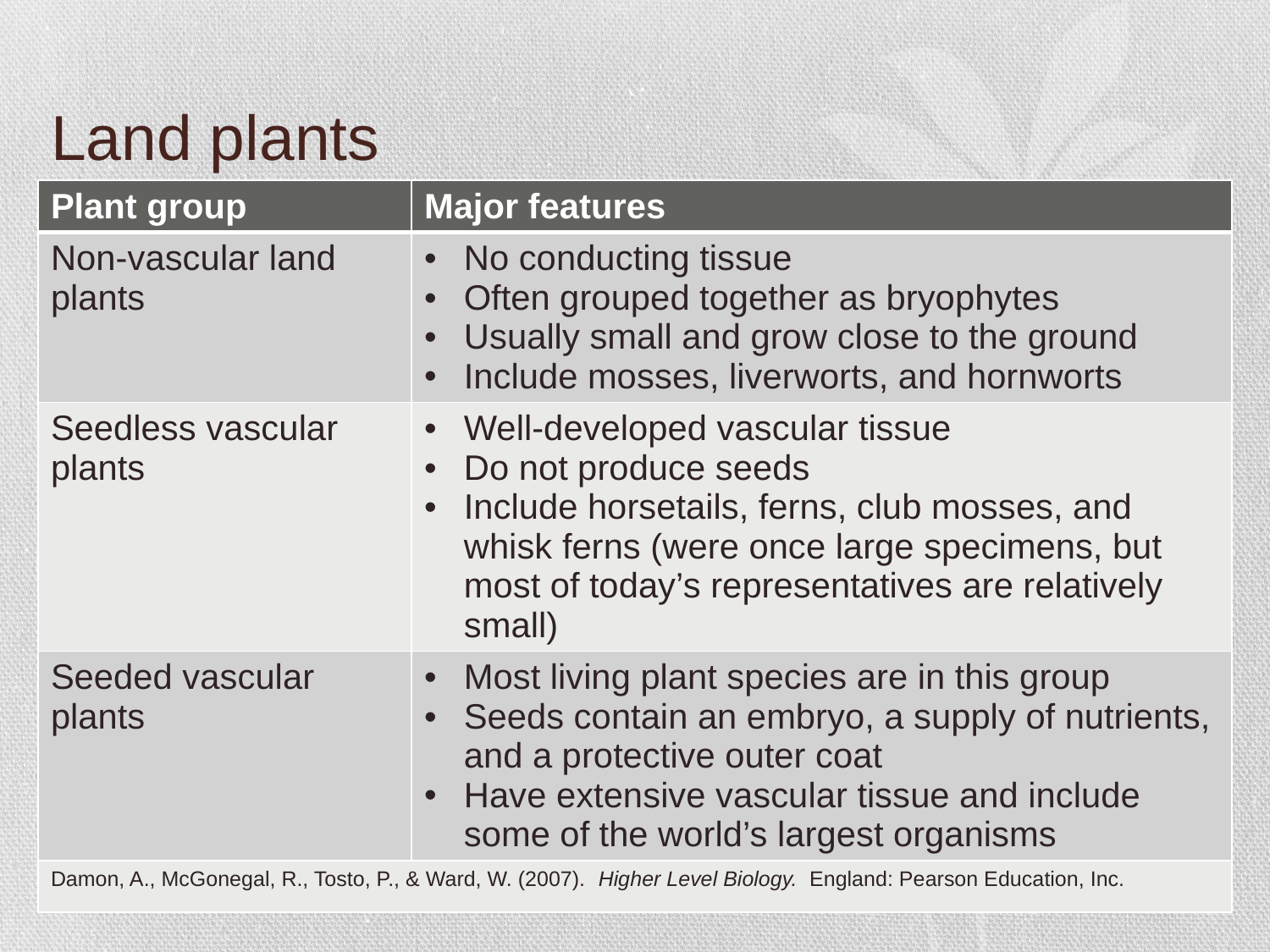

# Land plants
| Plant group | Major features |
| --- | --- |
| Non-vascular land plants | No conducting tissue Often grouped together as bryophytes Usually small and grow close to the ground Include mosses, liverworts, and hornworts |
| Seedless vascular plants | Well-developed vascular tissue Do not produce seeds Include horsetails, ferns, club mosses, and whisk ferns (were once large specimens, but most of today’s representatives are relatively small) |
| Seeded vascular plants | Most living plant species are in this group Seeds contain an embryo, a supply of nutrients, and a protective outer coat Have extensive vascular tissue and include some of the world’s largest organisms |
| Damon, A., McGonegal, R., Tosto, P., & Ward, W. (2007). Higher Level Biology. England: Pearson Education, Inc. |  |